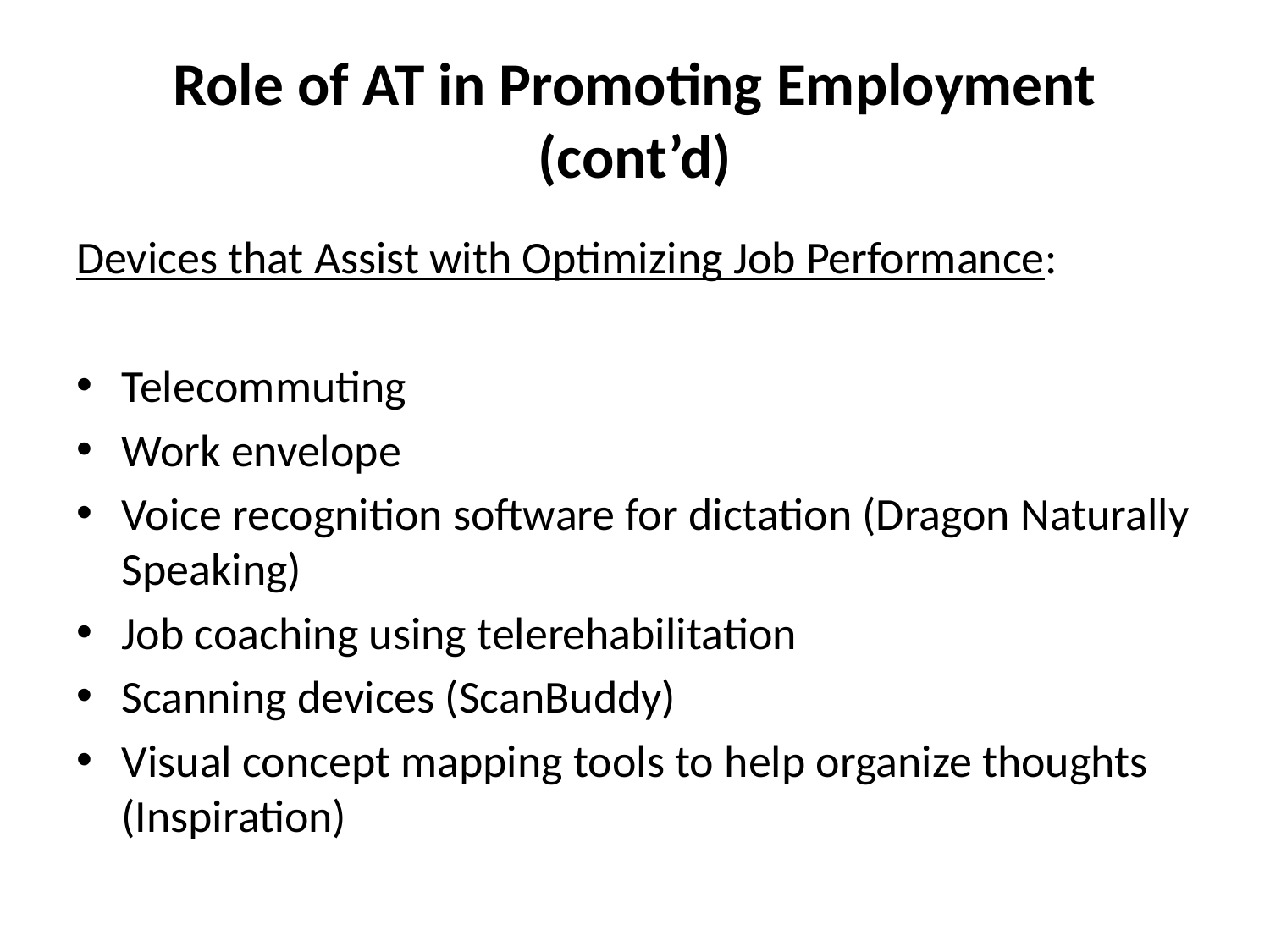

# Role of AT in Promoting Employment (cont’d)
Devices that Assist with Optimizing Job Performance:

Telecommuting
Work envelope
Voice recognition software for dictation (Dragon Naturally Speaking)
Job coaching using telerehabilitation
Scanning devices (ScanBuddy)
Visual concept mapping tools to help organize thoughts (Inspiration)